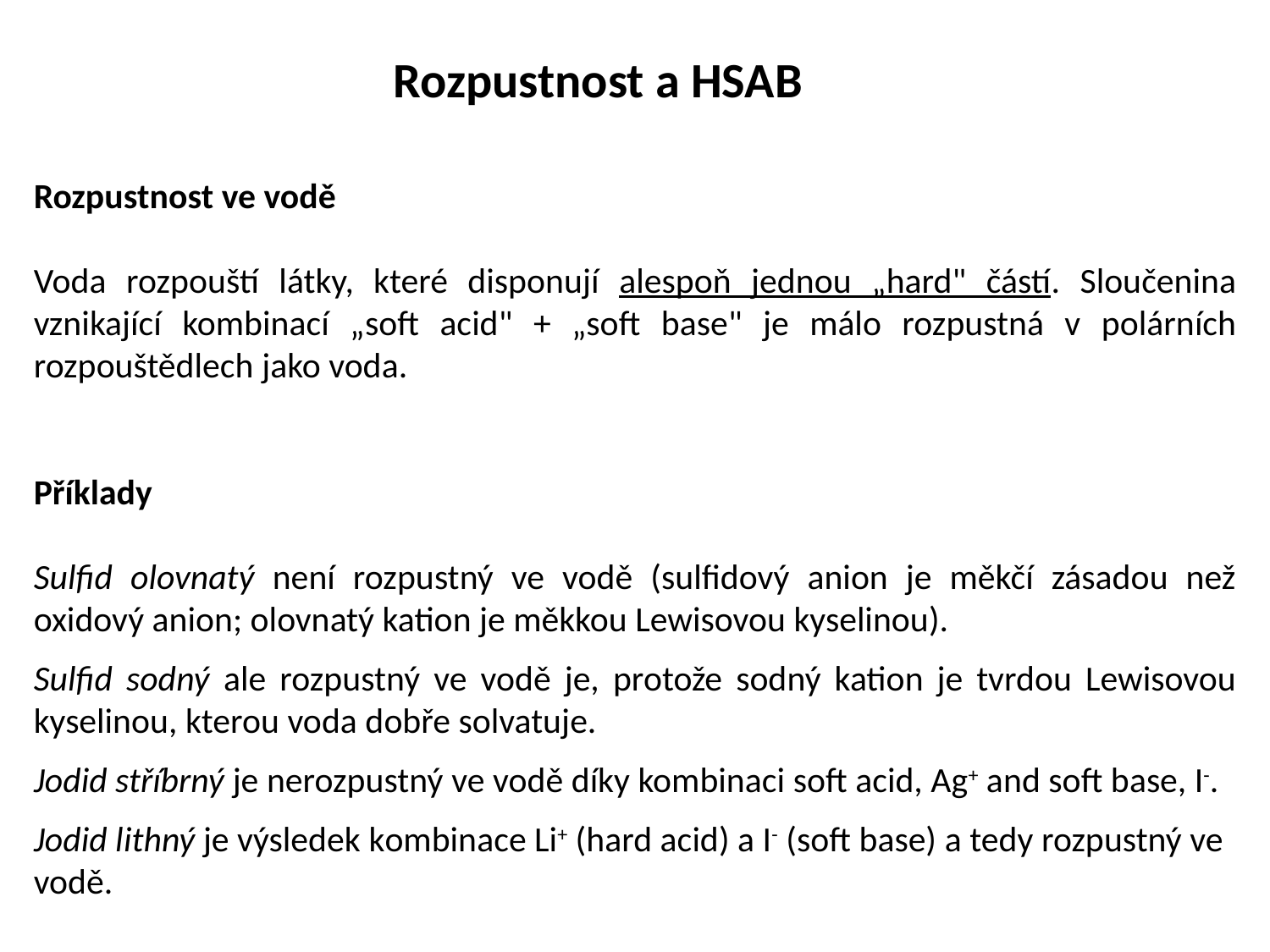

# Rozpustnost a HSAB
Rozpustnost ve vodě

Voda rozpouští látky, které disponují alespoň jednou „hard" částí. Sloučenina vznikající kombinací „soft acid" + „soft base" je málo rozpustná v polárních rozpouštědlech jako voda.

Příklady

Sulfid olovnatý není rozpustný ve vodě (sulfidový anion je měkčí zásadou než oxidový anion; olovnatý kation je měkkou Lewisovou kyselinou).

Sulfid sodný ale rozpustný ve vodě je, protože sodný kation je tvrdou Lewisovou kyselinou, kterou voda dobře solvatuje.

Jodid stříbrný je nerozpustný ve vodě díky kombinaci soft acid, Ag+ and soft base, I-.

Jodid lithný je výsledek kombinace Li+ (hard acid) a I- (soft base) a tedy rozpustný ve vodě.